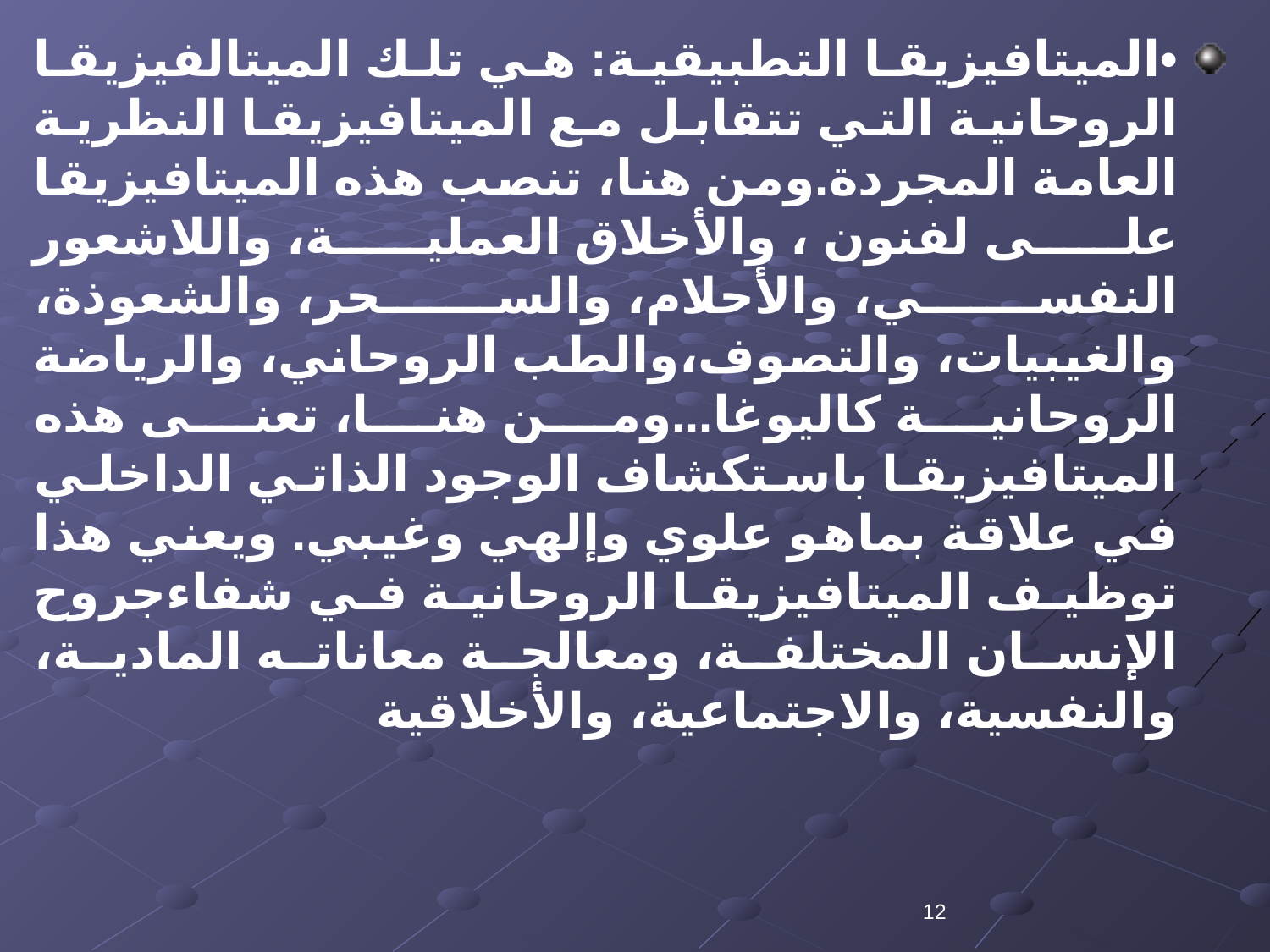

•	الميتافيزيقا التطبيقية: هي تلك الميتالفيزيقا الروحانية التي تتقابل مع الميتافيزيقا النظرية العامة المجردة.ومن هنا، تنصب هذه الميتافيزيقا على لفنون ، والأخلاق العملية، واللاشعور النفسي، والأحلام، والسحر، والشعوذة، والغيبيات، والتصوف،والطب الروحاني، والرياضة الروحانية كاليوغا...ومن هنا، تعنى هذه الميتافيزيقا باستكشاف الوجود الذاتي الداخلي في علاقة بماهو علوي وإلهي وغيبي. ويعني هذا توظيف الميتافيزيقا الروحانية في شفاءجروح الإنسان المختلفة، ومعالجة معاناته المادية، والنفسية، والاجتماعية، والأخلاقية
12